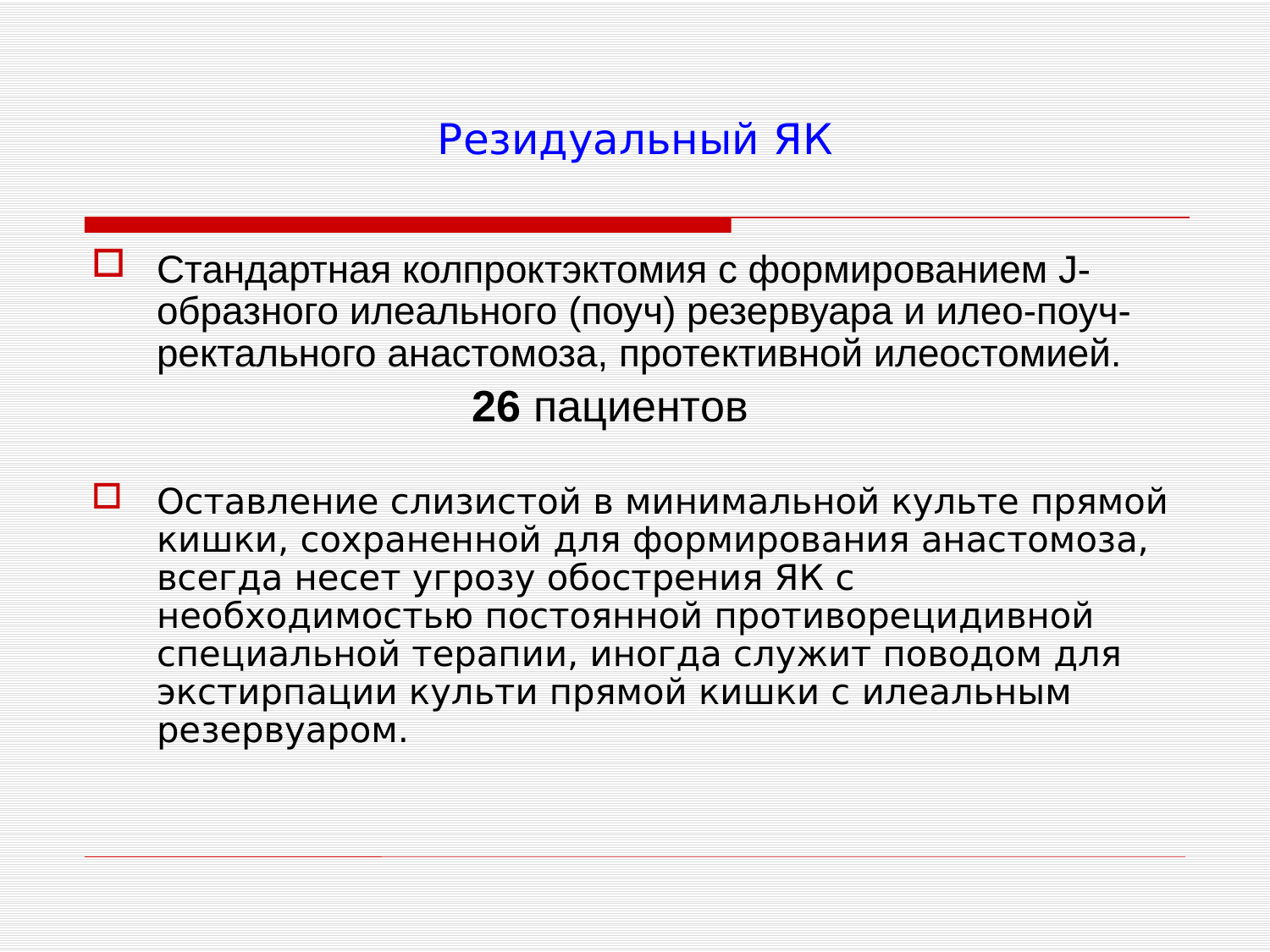

# Резидуальный ЯК
Стандартная колпроктэктомия с формированием J-образного илеального (поуч) резервуара и илео-поуч-ректального анастомоза, протективной илеостомией.
			26 пациентов

Оставление слизистой в минимальной культе прямой кишки, сохраненной для формирования анастомоза, всегда несет угрозу обострения ЯК с необходимостью постоянной противорецидивной специальной терапии, иногда служит поводом для экстирпации культи прямой кишки с илеальным резервуаром.